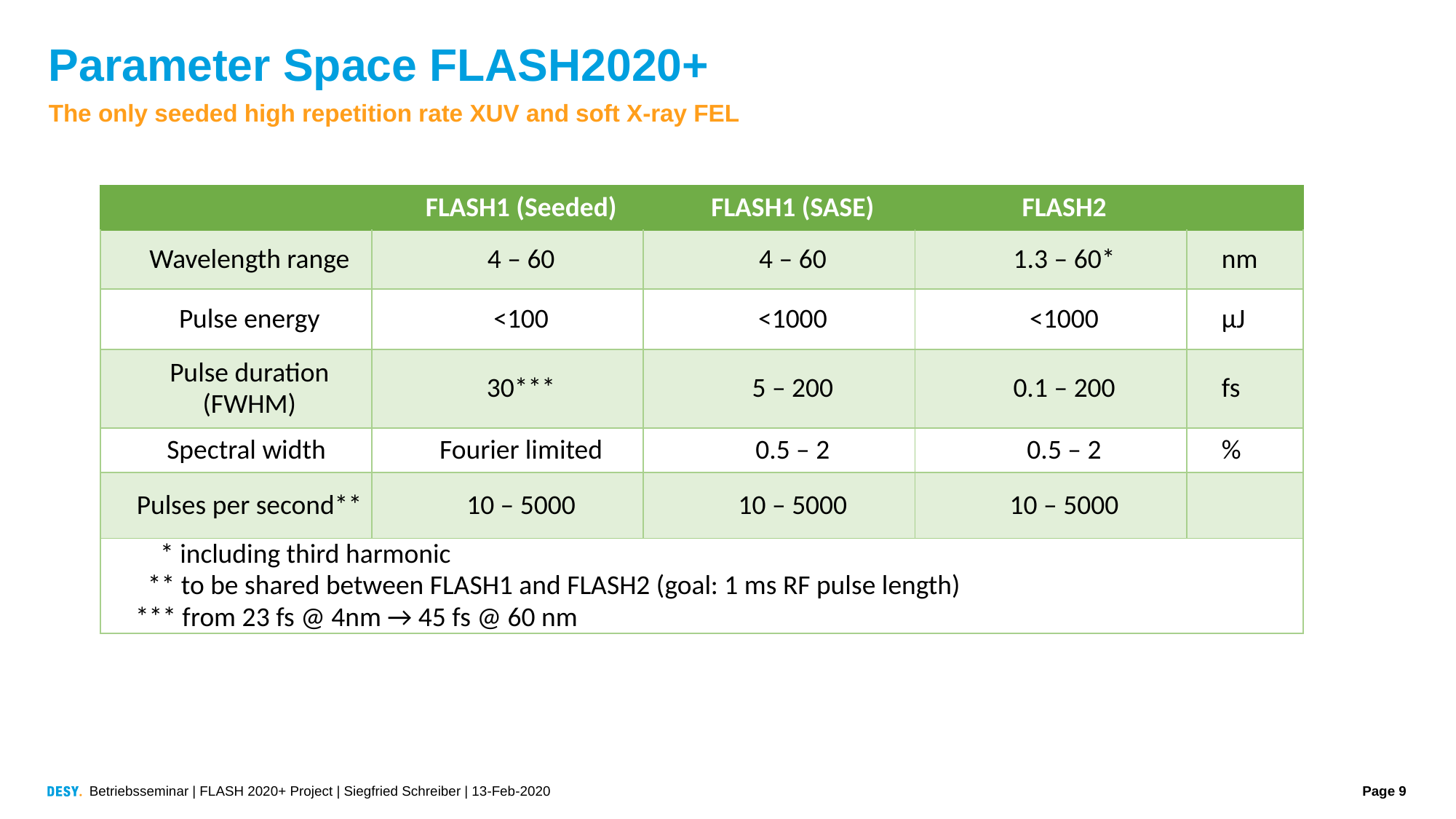

# Parameter Space FLASH2020+
The only seeded high repetition rate XUV and soft X-ray FEL
|  | FLASH1 (Seeded) | FLASH1 (SASE) | FLASH2 |  |
| --- | --- | --- | --- | --- |
| Wavelength range | 4 – 60 | 4 – 60 | 1.3 – 60\* | nm |
| Pulse energy | <100 | <1000 | <1000 | µJ |
| Pulse duration (FWHM) | 30\*\*\* | 5 – 200 | 0.1 – 200 | fs |
| Spectral width | Fourier limited | 0.5 – 2 | 0.5 – 2 | % |
| Pulses per second\*\* | 10 – 5000 | 10 – 5000 | 10 – 5000 |  |
| \* including third harmonic \*\* to be shared between FLASH1 and FLASH2 (goal: 1 ms RF pulse length) \*\*\* from 23 fs @ 4nm → 45 fs @ 60 nm |  |  |  |  |
Betriebsseminar | FLASH 2020+ Project | Siegfried Schreiber | 13-Feb-2020